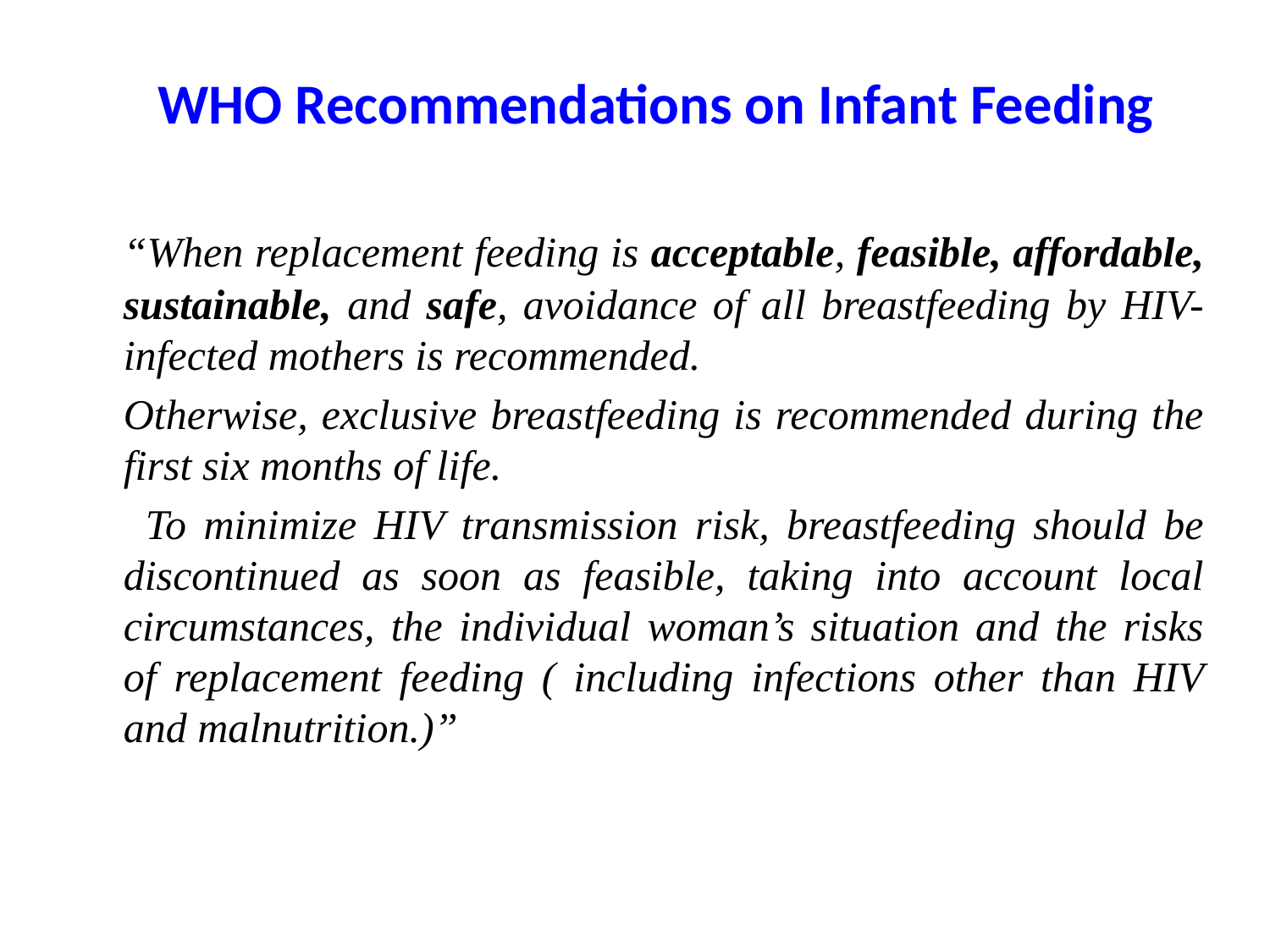

WHO Recommendations on Infant Feeding
	“When replacement feeding is acceptable, feasible, affordable, sustainable, and safe, avoidance of all breastfeeding by HIV-infected mothers is recommended.
	Otherwise, exclusive breastfeeding is recommended during the first six months of life.
    To minimize HIV transmission risk, breastfeeding should be discontinued as soon as feasible, taking into account local circumstances, the individual woman’s situation and the risks of replacement feeding ( including infections other than HIV and malnutrition.)”